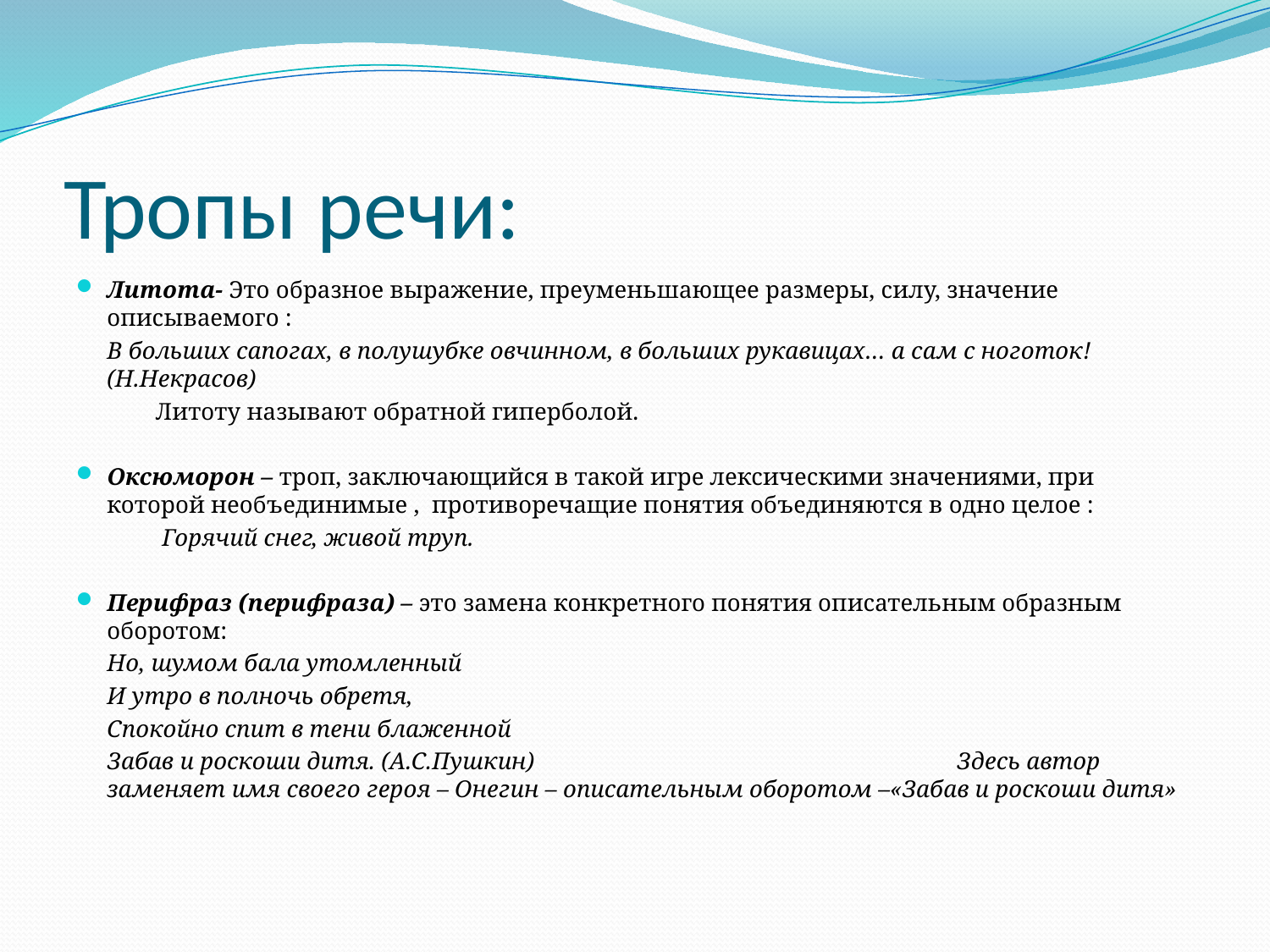

# Тропы речи:
Литота- Это образное выражение, преуменьшающее размеры, силу, значение описываемого :
		В больших сапогах, в полушубке овчинном, в больших рукавицах… а сам с ноготок! (Н.Некрасов)
             Литоту называют обратной гиперболой.

Оксюморон – троп, заключающийся в такой игре лексическими значениями, при которой необъединимые ,  противоречащие понятия объединяются в одно целое :
              Горячий снег, живой труп.

Перифраз (перифраза) – это замена конкретного понятия описательным образным оборотом:
		Но, шумом бала утомленный
		И утро в полночь обретя,
		Спокойно спит в тени блаженной
		Забав и роскоши дитя. (А.С.Пушкин)                                                                     Здесь автор заменяет имя своего героя – Онегин – описательным оборотом –«Забав и роскоши дитя»